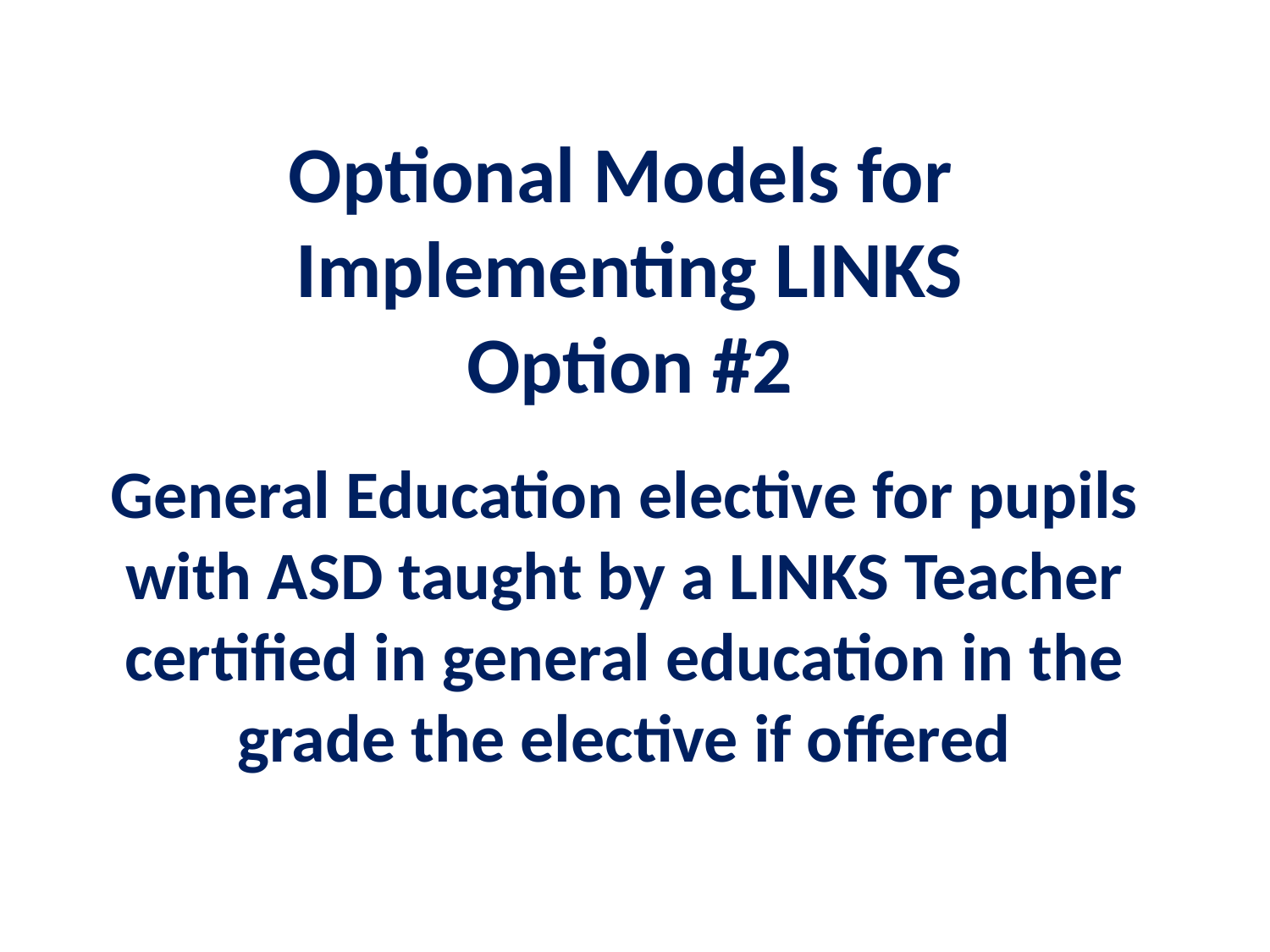

# Optional Models for Implementing LINKS Option #2
General Education elective for pupils with ASD taught by a LINKS Teacher certified in general education in the grade the elective if offered